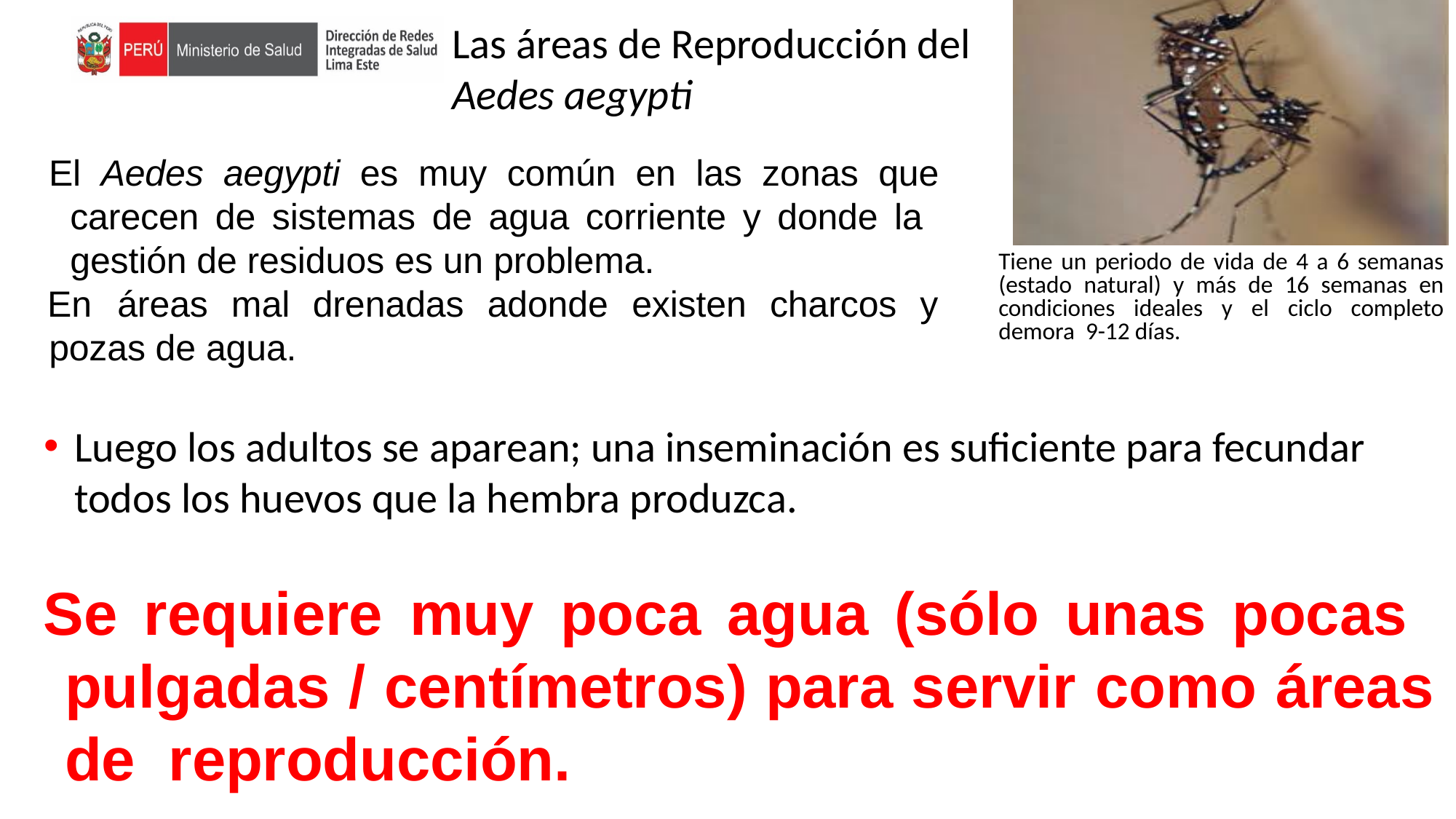

# Las áreas de Reproducción del Aedes aegypti
El Aedes aegypti es muy común en las zonas que carecen de sistemas de agua corriente y donde la  gestión de residuos es un problema.
En	áreas	mal	drenadas	adonde	existen	charcos	y pozas de agua.
Tiene un periodo de vida de 4 a 6 semanas (estado natural) y más de 16 semanas en condiciones ideales y el ciclo completo demora  9-12 días.

Luego los adultos se aparean; una inseminación es suficiente para fecundar todos los huevos que la hembra produzca.
Se requiere muy poca agua (sólo unas pocas  pulgadas / centímetros) para servir como áreas de  reproducción.